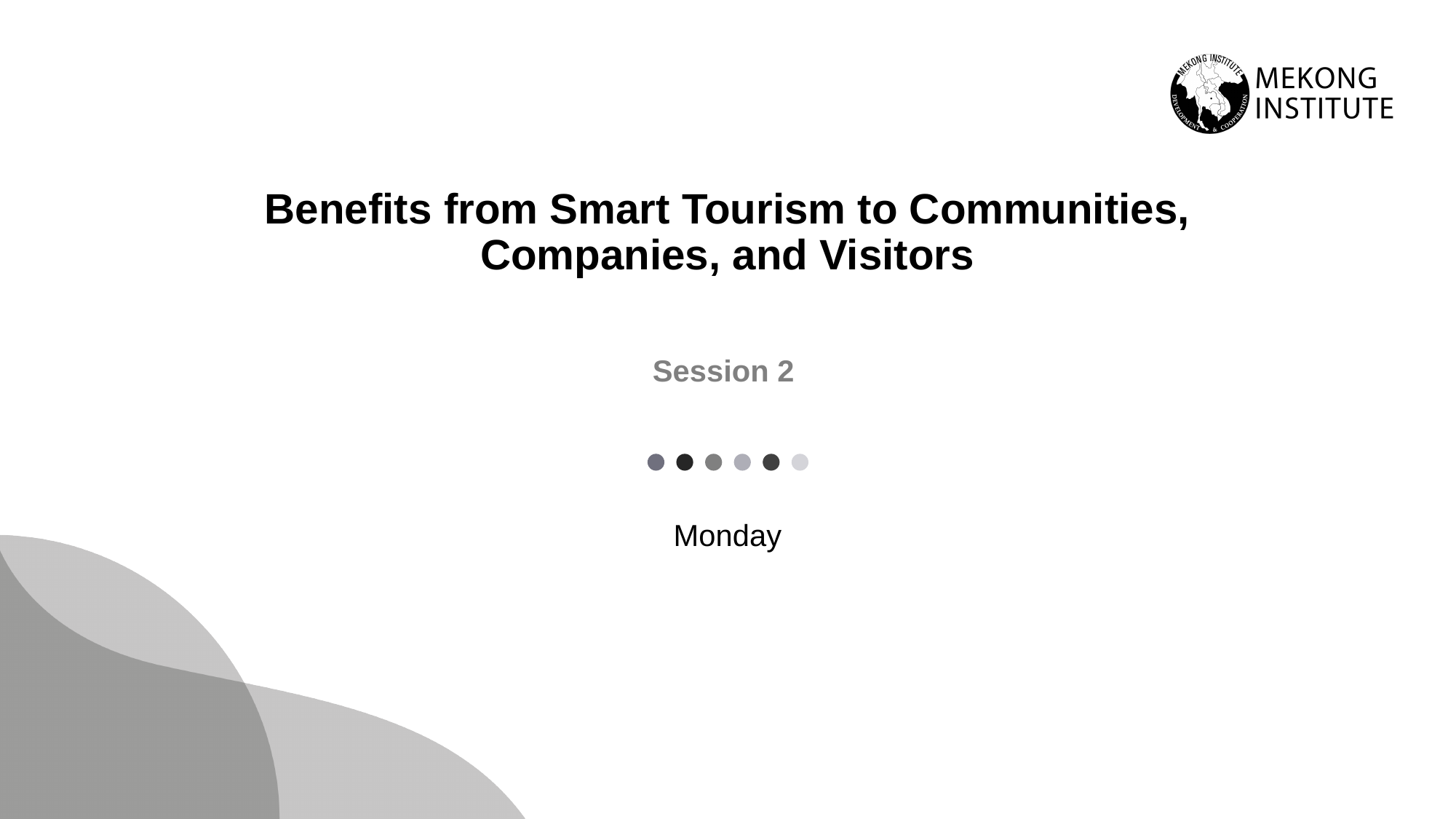

# Benefits from Smart Tourism to Communities, Companies, and Visitors
Session 2
Monday